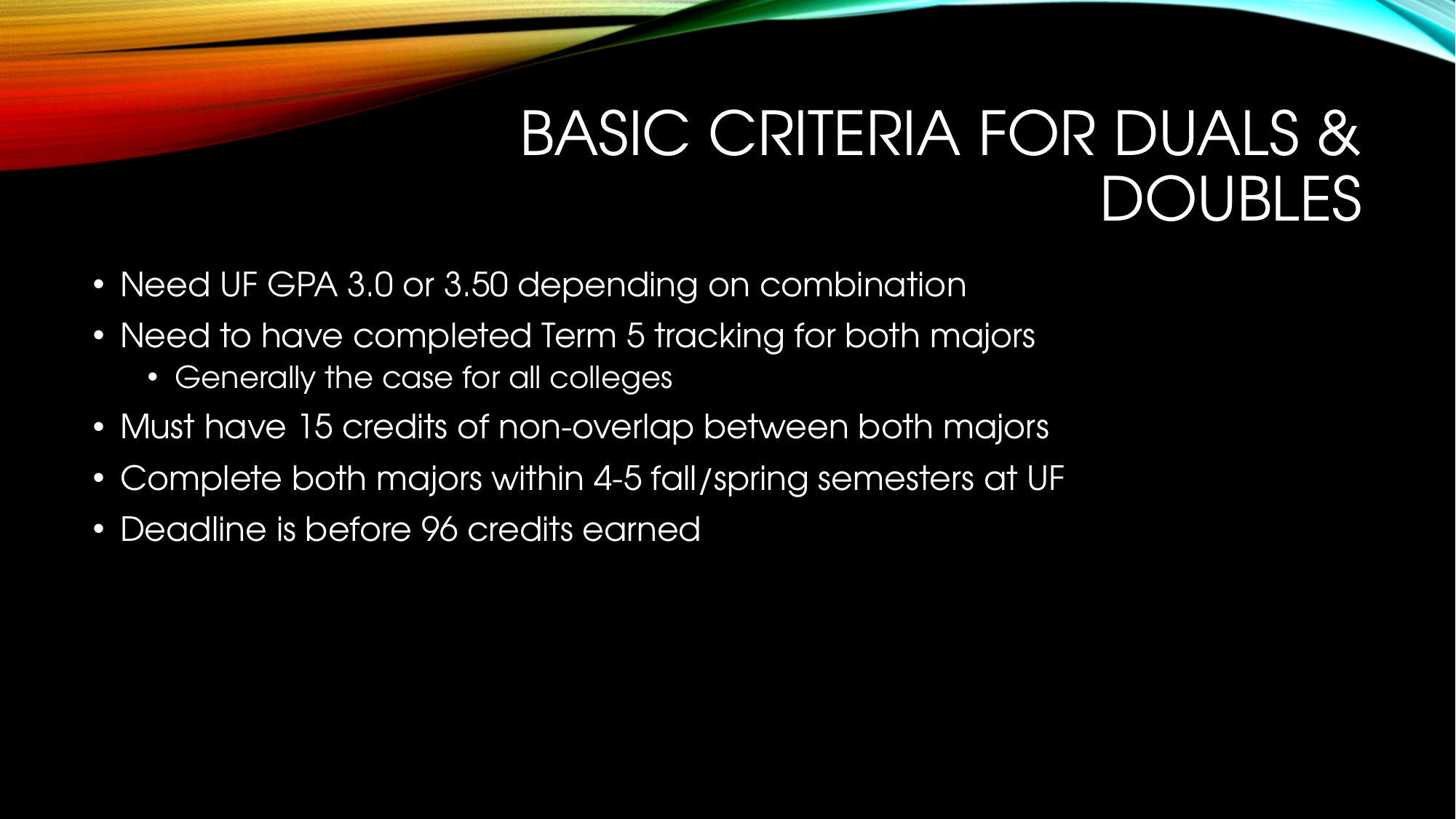

# Basic Criteria for Duals & Doubles
Need UF GPA 3.0 or 3.50 depending on combination
Need to have completed Term 5 tracking for both majors
Generally the case for all colleges
Must have 15 credits of non-overlap between both majors
Complete both majors within 4-5 fall/spring semesters at UF
Deadline is before 96 credits earned